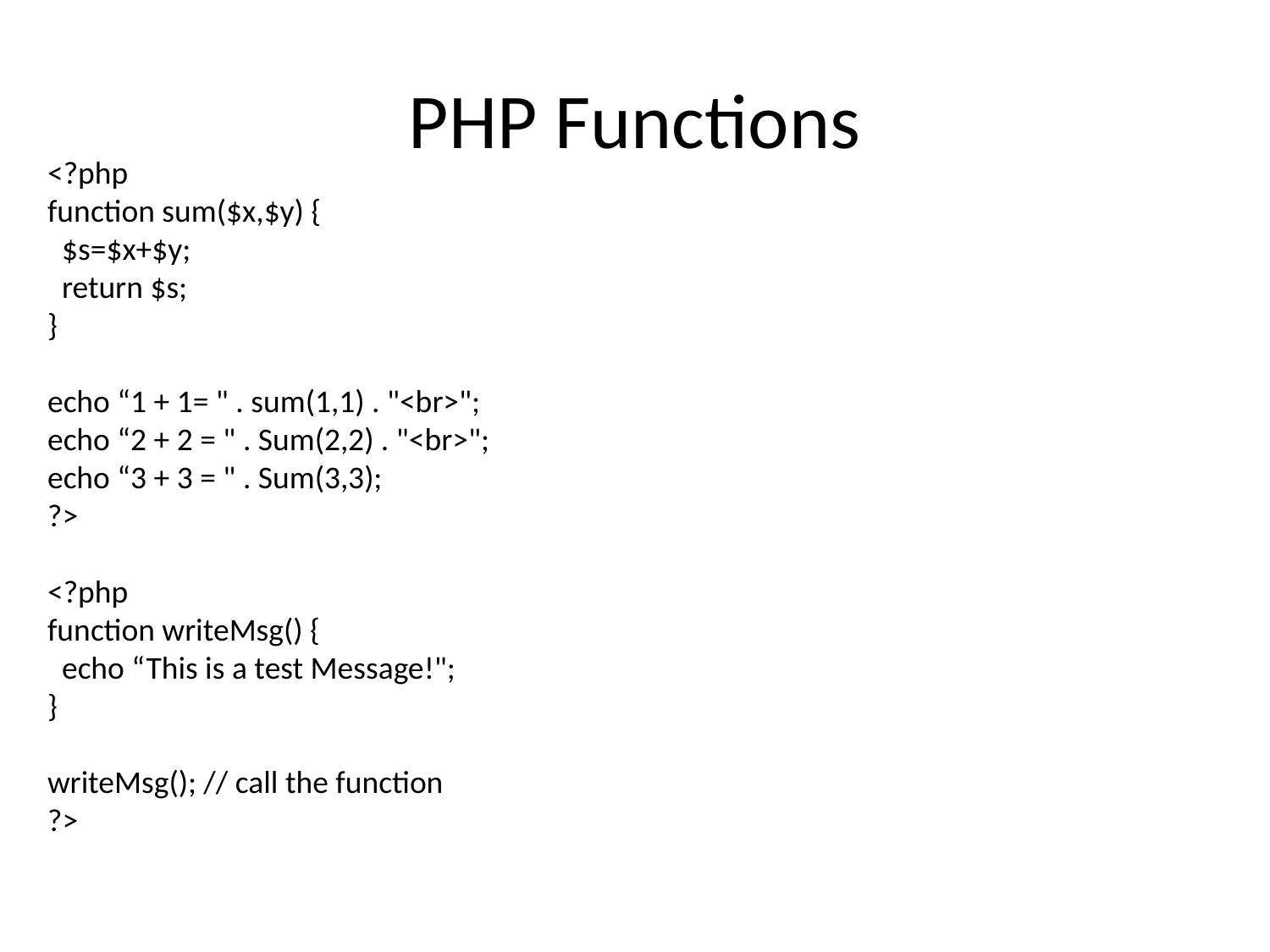

# PHP Functions
<?php
function sum($x,$y) {
  $s=$x+$y;
  return $s;
}

echo “1 + 1= " . sum(1,1) . "<br>";
echo “2 + 2 = " . Sum(2,2) . "<br>";
echo “3 + 3 = " . Sum(3,3);
?>

<?php
function writeMsg() {
  echo “This is a test Message!";
}

writeMsg(); // call the function
?>